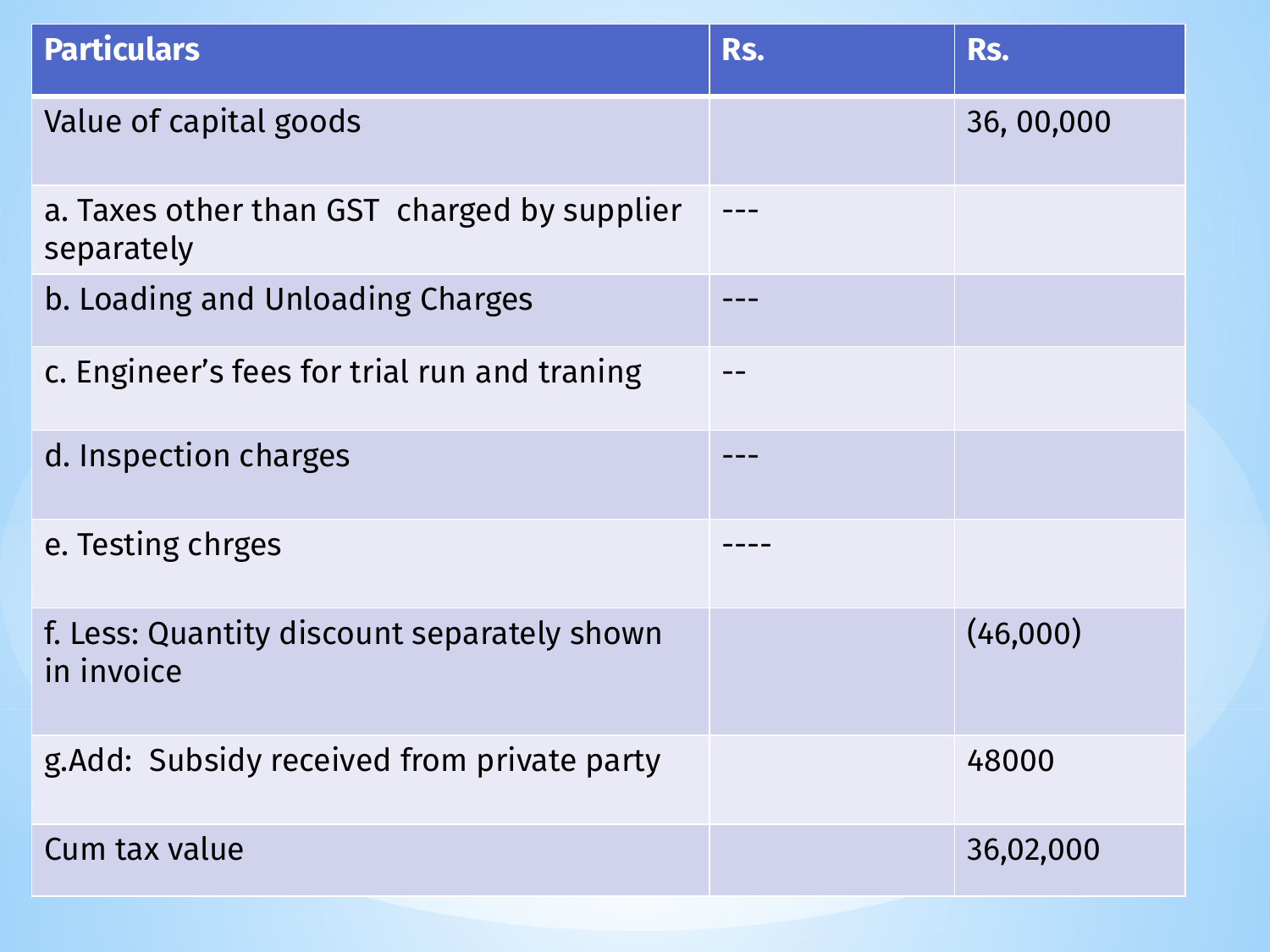

| Particulars | Rs. | Rs. |
| --- | --- | --- |
| Value of capital goods |  | 36, 00,000 |
| a. Taxes other than GST charged by supplier separately | --- |  |
| b. Loading and Unloading Charges | --- |  |
| c. Engineer’s fees for trial run and traning | -- |  |
| d. Inspection charges | --- |  |
| e. Testing chrges | ---- |  |
| f. Less: Quantity discount separately shown in invoice |  | (46,000) |
| g.Add: Subsidy received from private party |  | 48000 |
| Cum tax value |  | 36,02,000 |